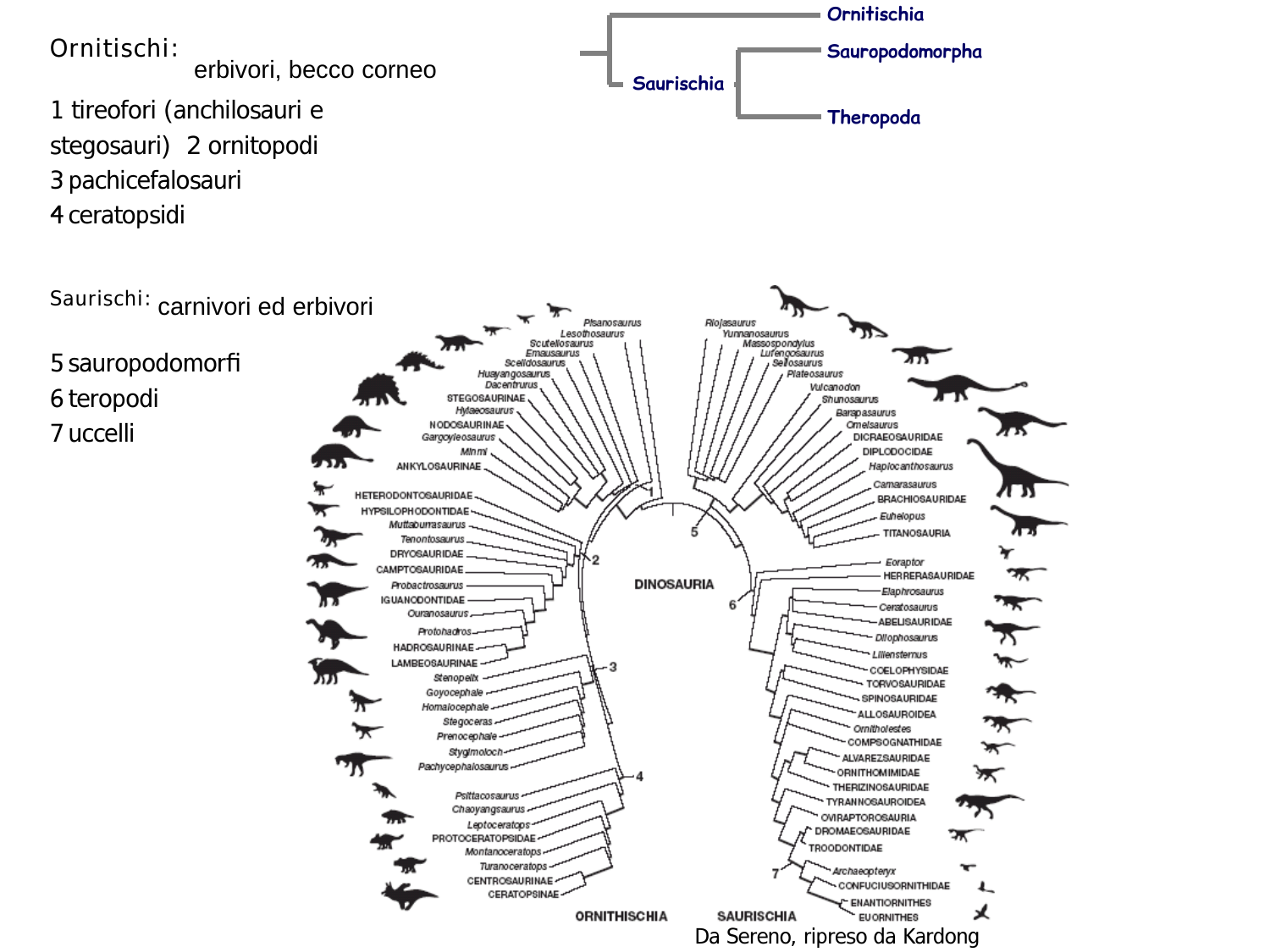

Ornitischia
Sauropodomorpha

Ornitischi:

erbivori, becco corneo

Saurischia
1 tireofori (anchilosauri e stegosauri)  2 ornitopodi
pachicefalosauri
ceratopsidi

Saurischi: carnivori ed erbivori
sauropodomorfi
teropodi
uccelli
Theropoda

Da Sereno, ripreso da Kardong